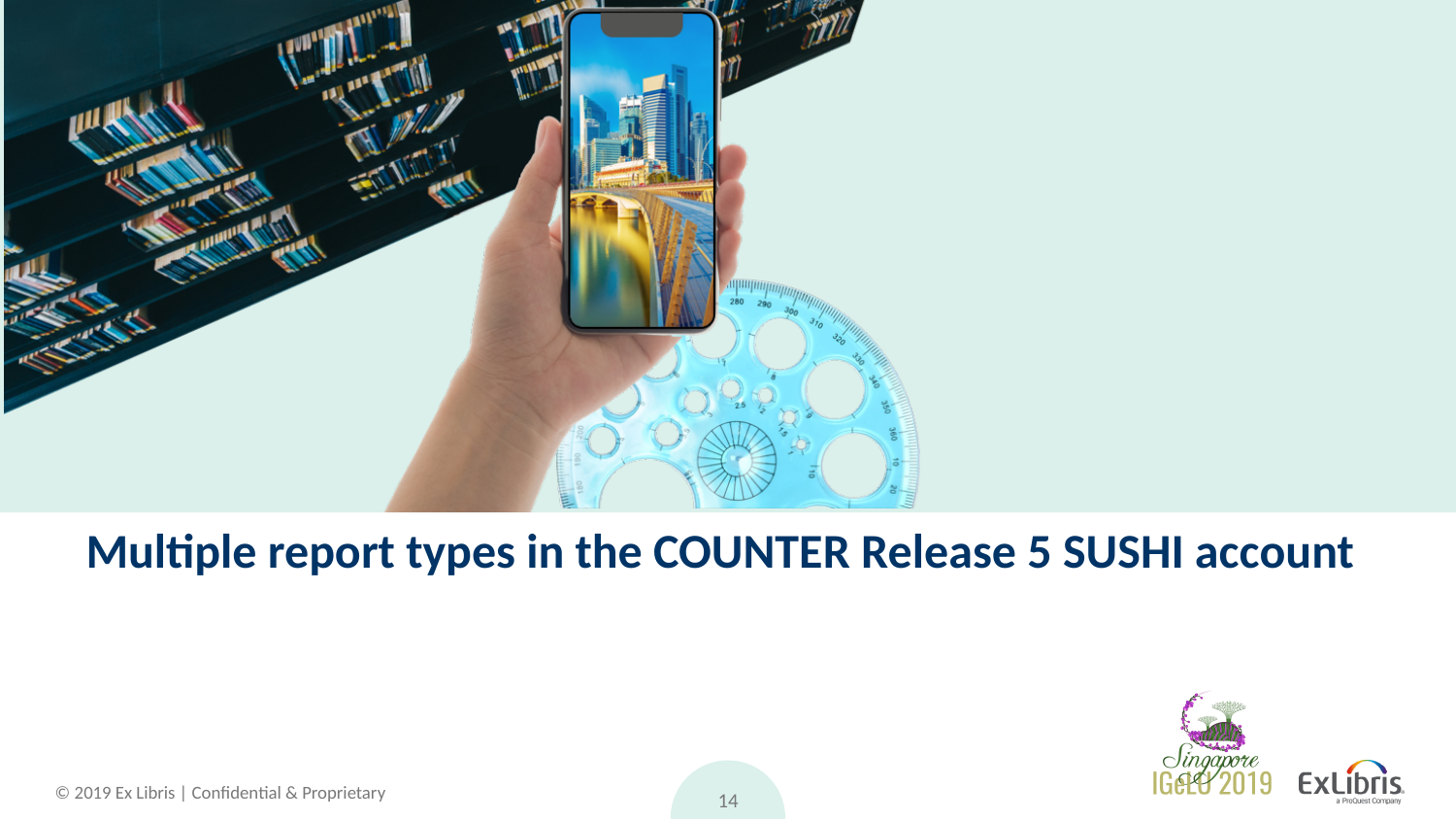

# Multiple report types in the COUNTER Release 5 SUSHI account
14